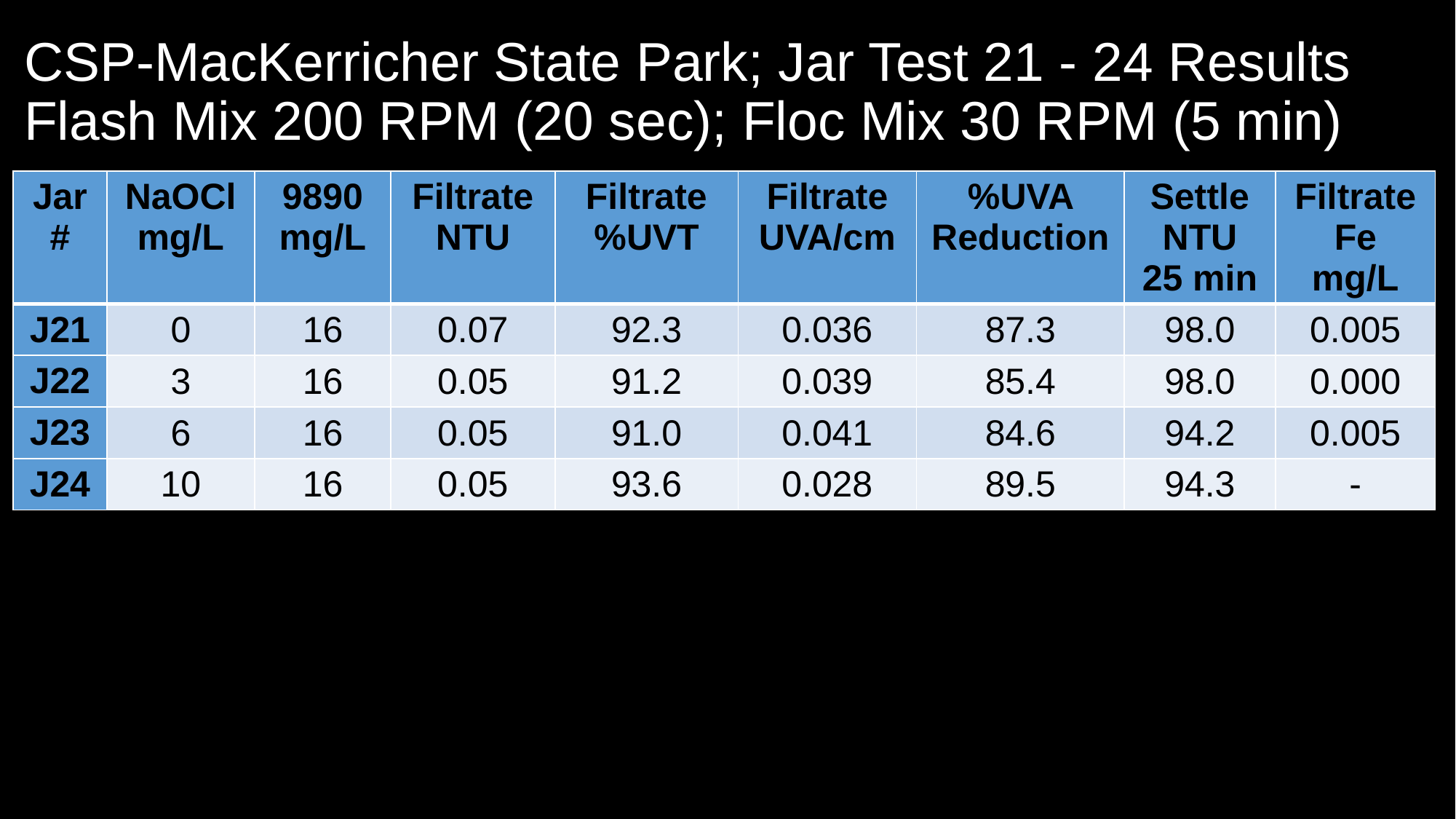

# CSP-MacKerricher State Park; Jar Test 21 - 24 Results Flash Mix 200 RPM (20 sec); Floc Mix 30 RPM (5 min)
| Jar# | NaOCl mg/L | 9890 mg/L | Filtrate NTU | Filtrate %UVT | Filtrate UVA/cm | %UVA Reduction | Settle NTU 25 min | Filtrate Fe mg/L |
| --- | --- | --- | --- | --- | --- | --- | --- | --- |
| J21 | 0 | 16 | 0.07 | 92.3 | 0.036 | 87.3 | 98.0 | 0.005 |
| J22 | 3 | 16 | 0.05 | 91.2 | 0.039 | 85.4 | 98.0 | 0.000 |
| J23 | 6 | 16 | 0.05 | 91.0 | 0.041 | 84.6 | 94.2 | 0.005 |
| J24 | 10 | 16 | 0.05 | 93.6 | 0.028 | 89.5 | 94.3 | - |